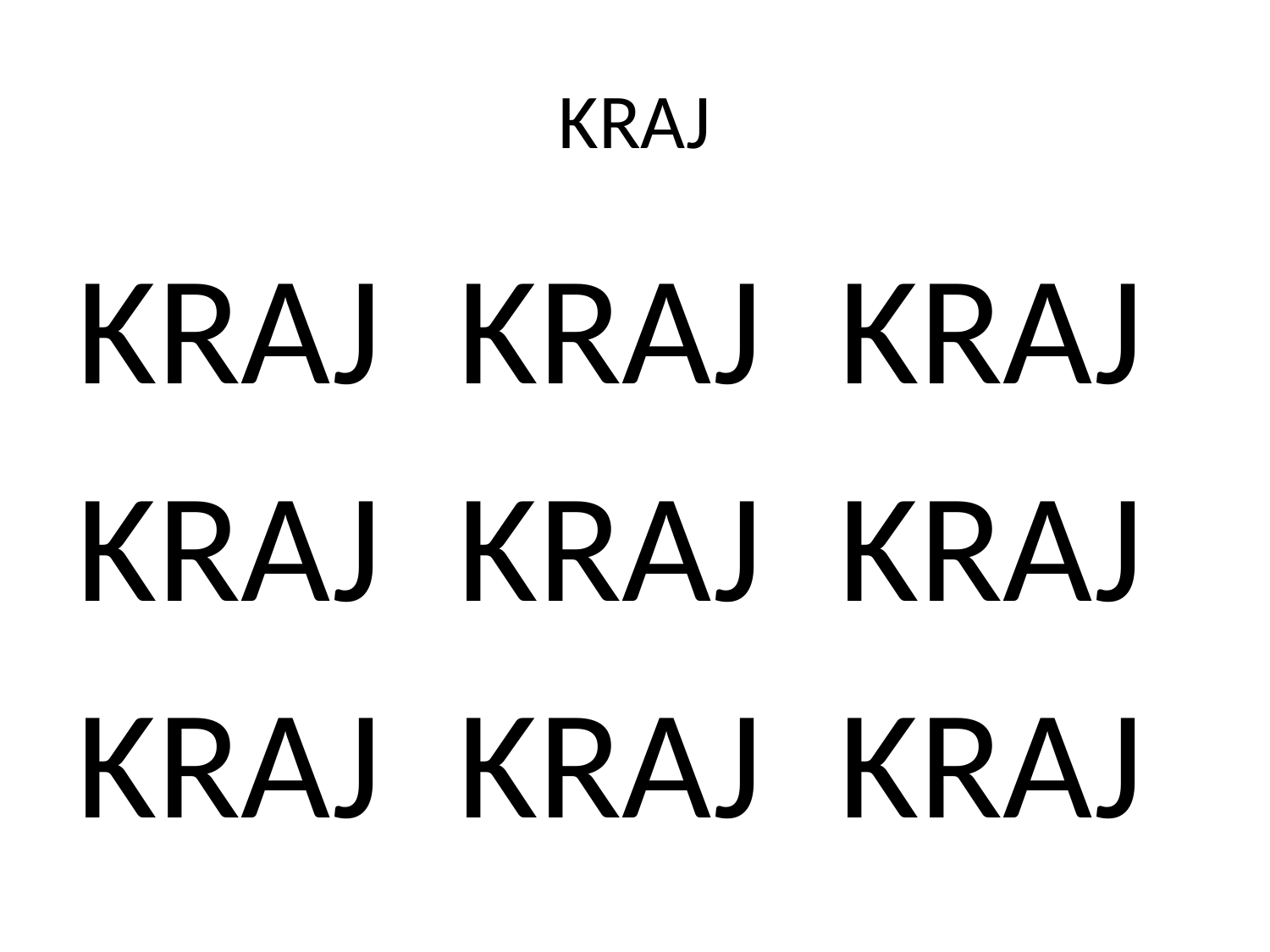

# KRAJ
KRAJ	KRAJ	KRAJ
KRAJ	KRAJ	KRAJ
KRAJ	KRAJ	KRAJ